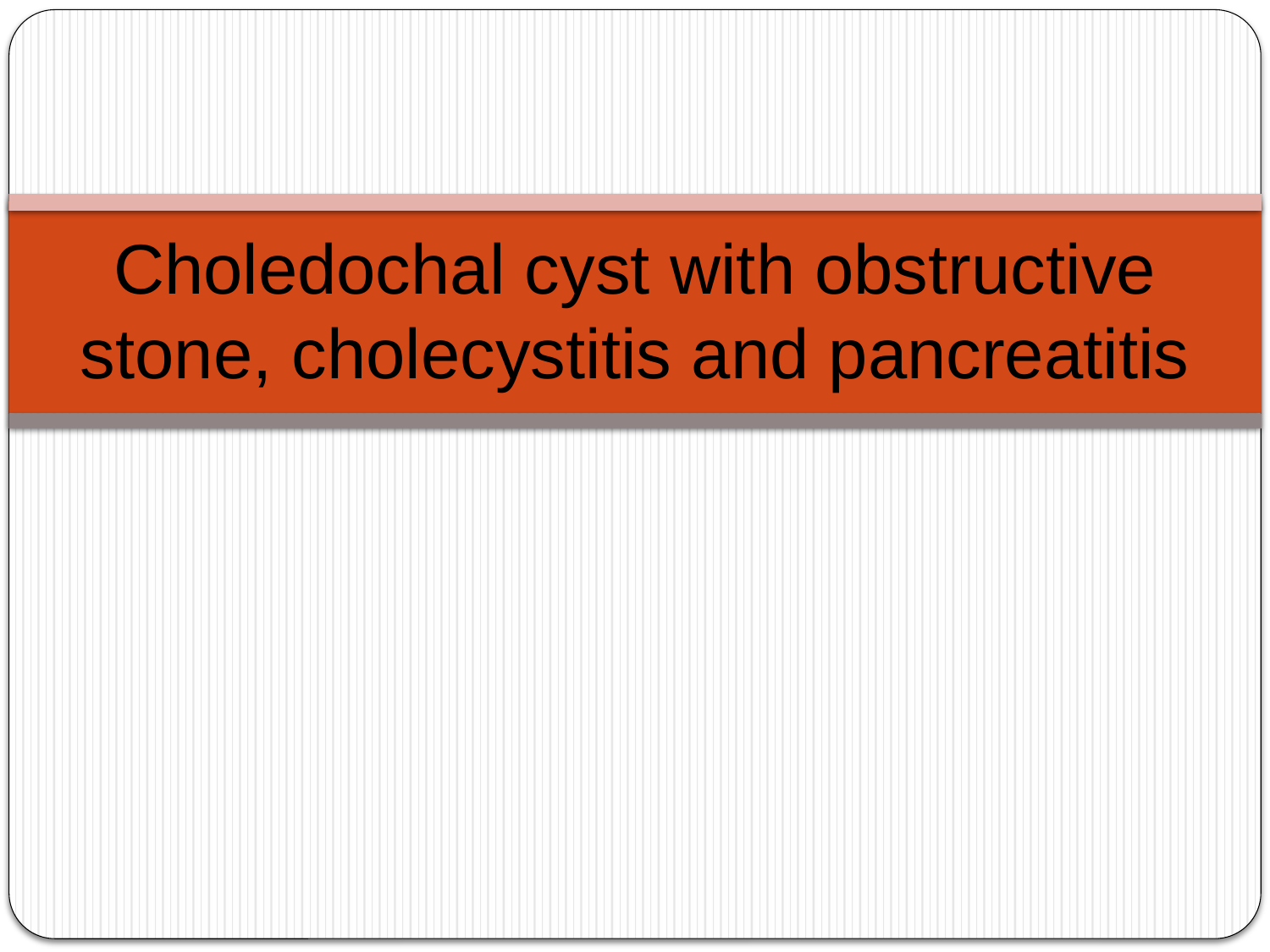

# Choledochal cyst with obstructive stone, cholecystitis and pancreatitis